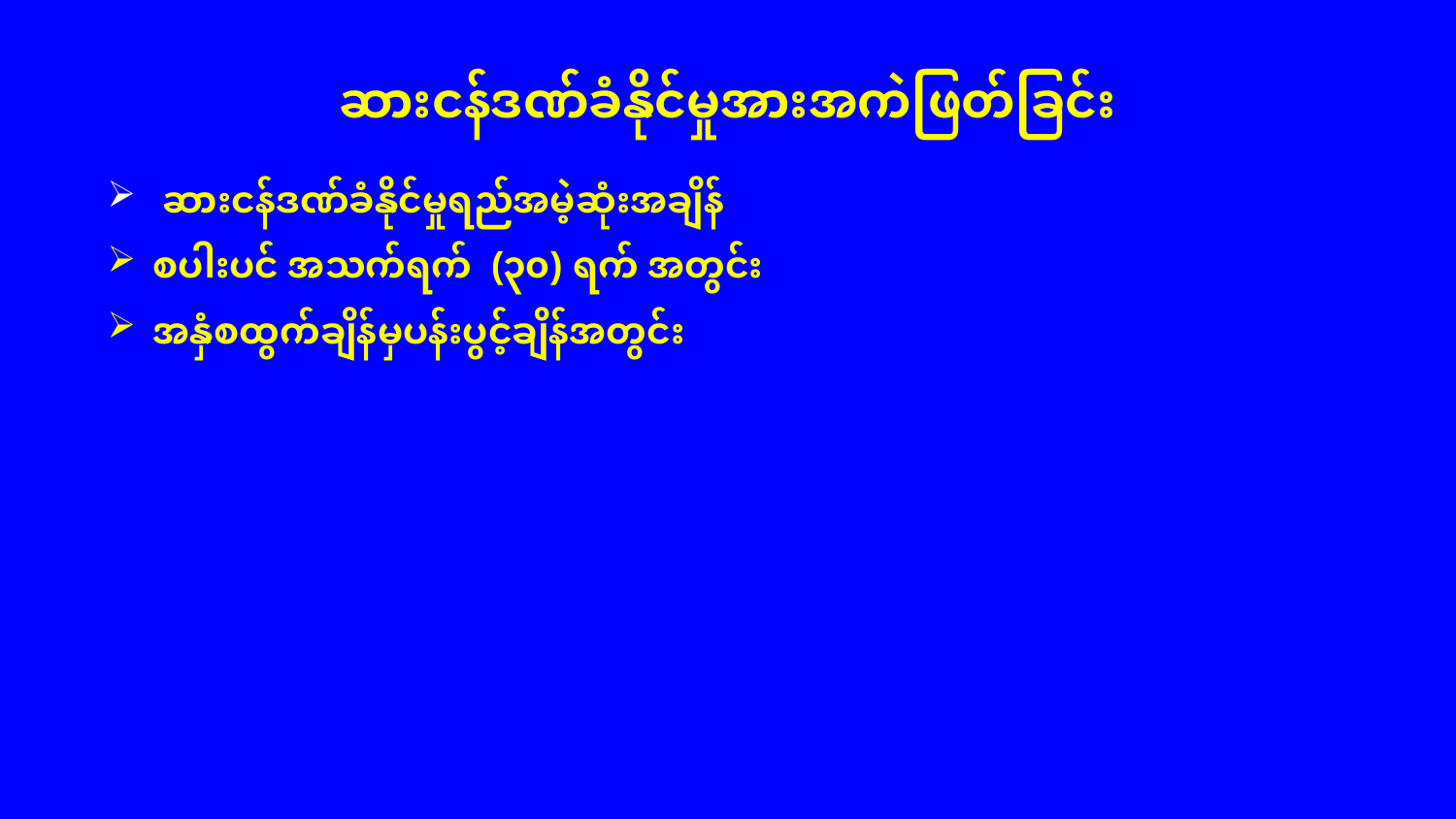

ဆားငန်ဒဏ်ခံနိုင်မှုအားအကဲဖြတ်ခြင်း
 ဆားငန်ဒဏ်ခံနိုင်မှုရည်အမဲ့ဆုံးအချိန်
စပါးပင် အသက်ရက်  (၃၀) ရက် အတွင်း
အနှံစထွက်ချိန်မှပန်းပွင့်ချိန်အတွင်း